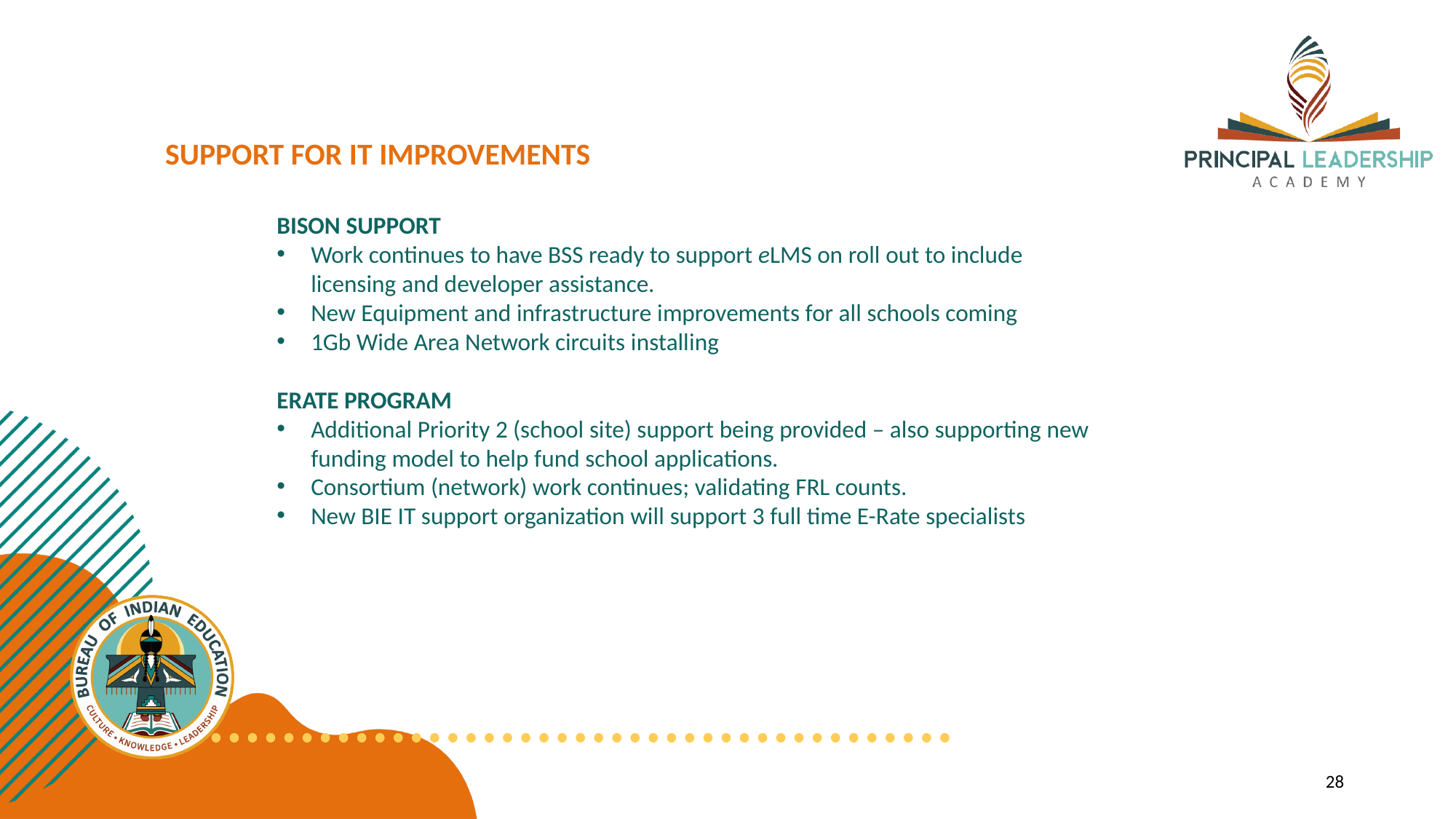

SUPPORT FOR IT IMPROVEMENTS
BISON SUPPORT
Work continues to have BSS ready to support eLMS on roll out to include licensing and developer assistance.
New Equipment and infrastructure improvements for all schools coming
1Gb Wide Area Network circuits installing

ERATE PROGRAM
Additional Priority 2 (school site) support being provided – also supporting new funding model to help fund school applications.
Consortium (network) work continues; validating FRL counts.
New BIE IT support organization will support 3 full time E-Rate specialists

28